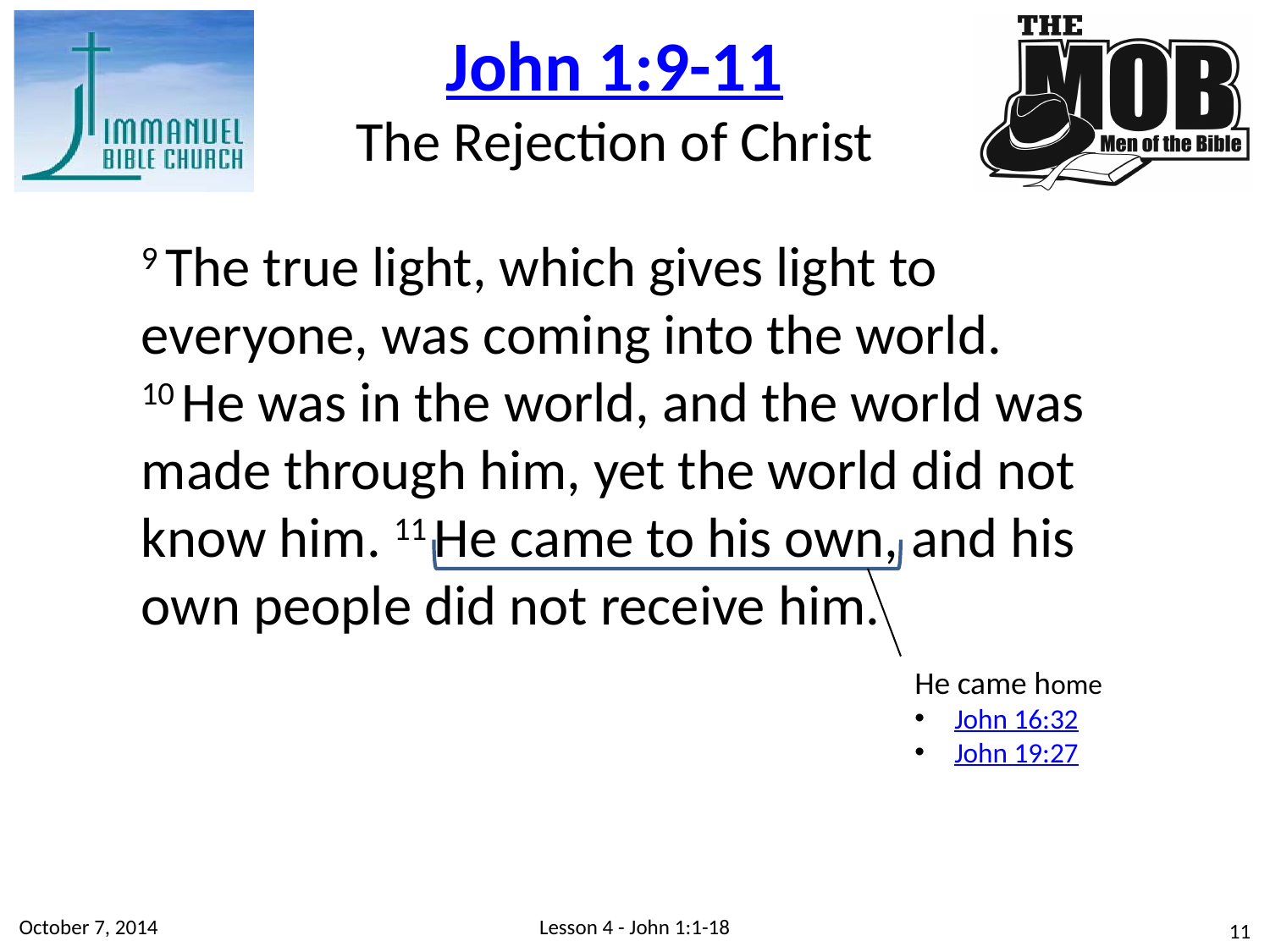

John 1:9-11
The Rejection of Christ
9 The true light, which gives light to everyone, was coming into the world.
10 He was in the world, and the world was made through him, yet the world did not know him. 11 He came to his own, and his own people did not receive him.

He came home
John 16:32
John 19:27
October 7, 2014
Lesson 4 - John 1:1-18
11